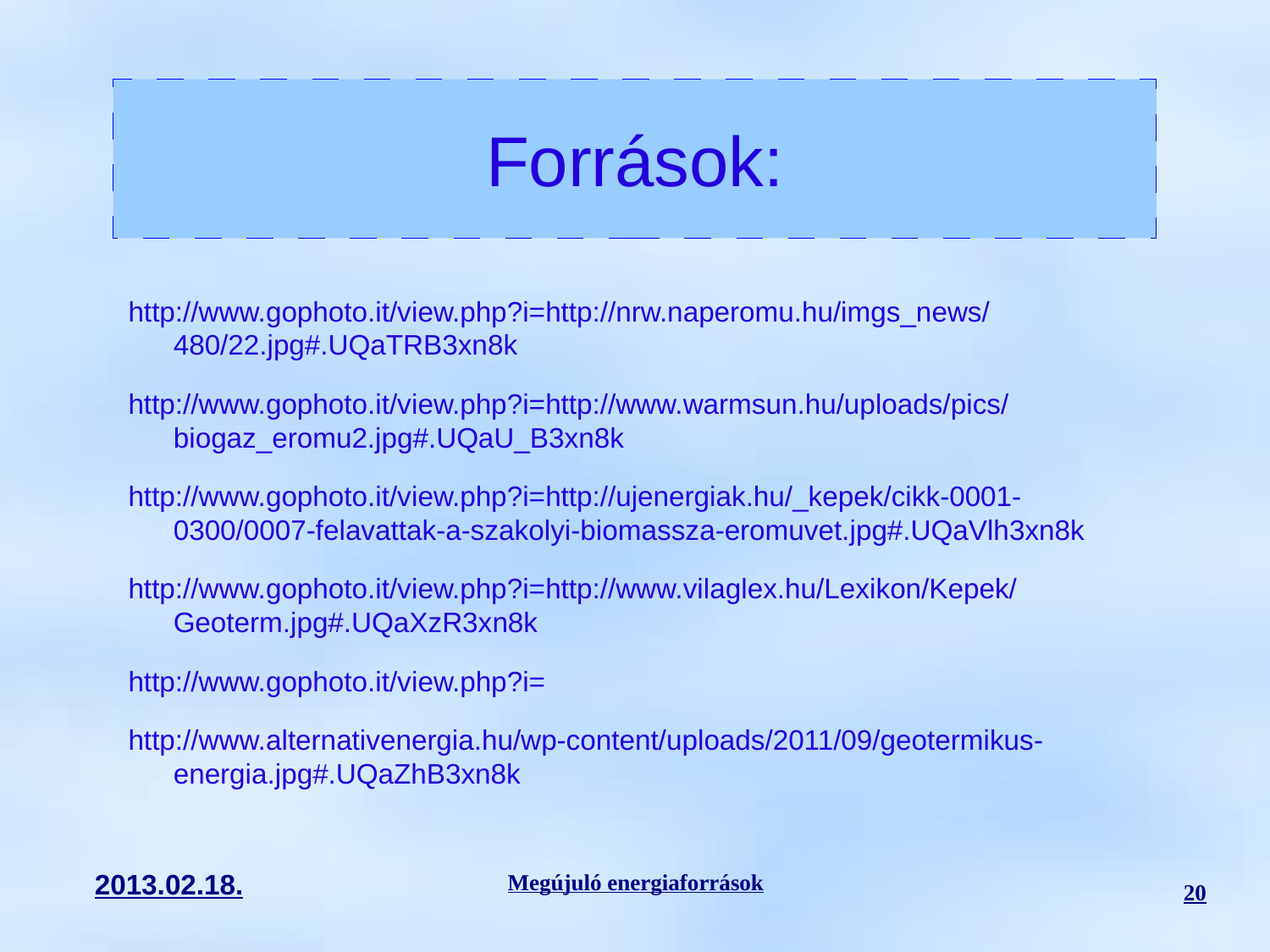

Források:

http://www.gophoto.it/view.php?i=http://nrw.naperomu.hu/imgs_news/480/22.jpg#.UQaTRB3xn8k
http://www.gophoto.it/view.php?i=http://www.warmsun.hu/uploads/pics/biogaz_eromu2.jpg#.UQaU_B3xn8k
http://www.gophoto.it/view.php?i=http://ujenergiak.hu/_kepek/cikk-0001-0300/0007-felavattak-a-szakolyi-biomassza-eromuvet.jpg#.UQaVlh3xn8k
http://www.gophoto.it/view.php?i=http://www.vilaglex.hu/Lexikon/Kepek/Geoterm.jpg#.UQaXzR3xn8k
http://www.gophoto.it/view.php?i=
http://www.alternativenergia.hu/wp-content/uploads/2011/09/geotermikus-energia.jpg#.UQaZhB3xn8k

Megújuló energiaforrások
20